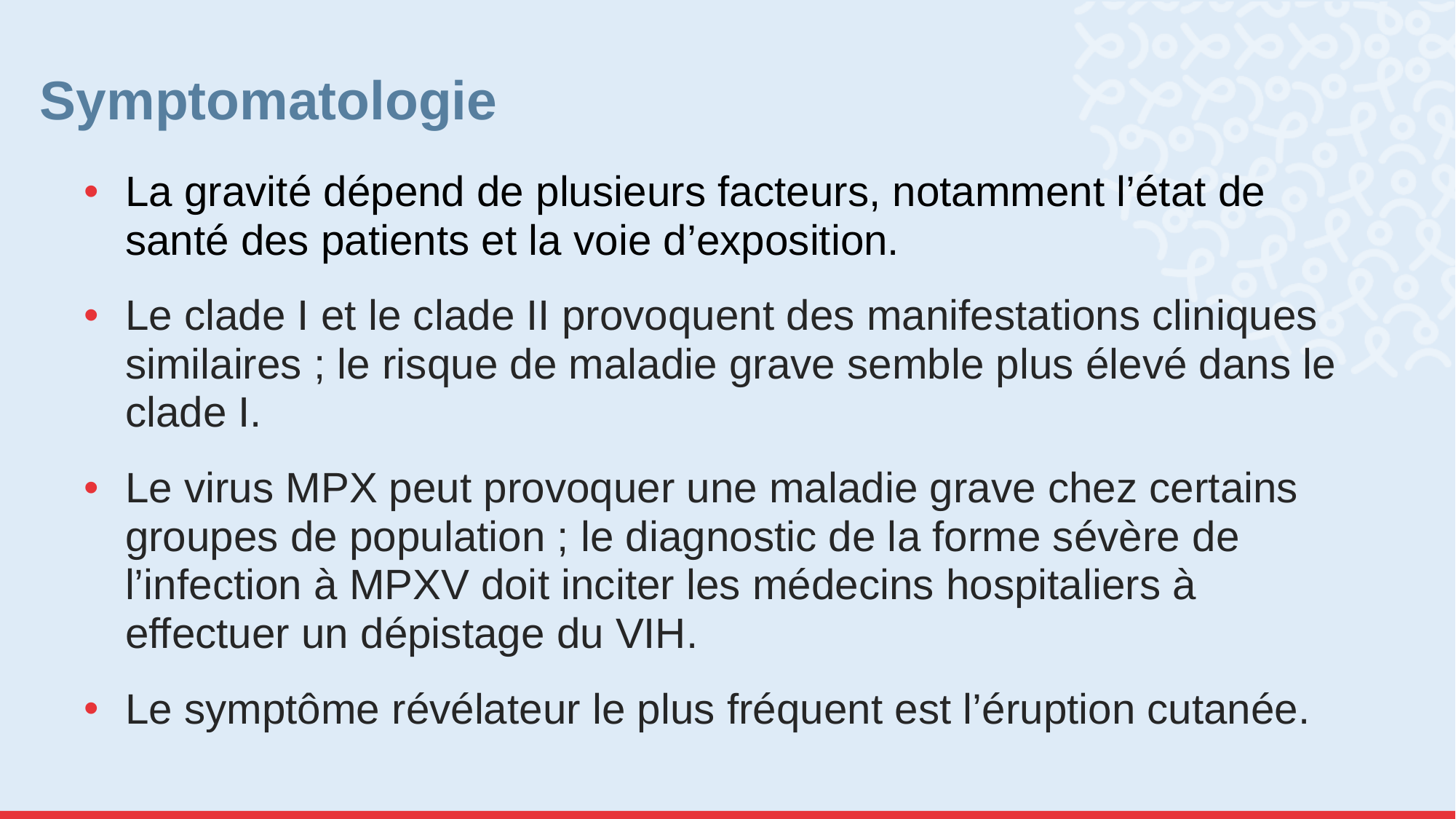

# Symptomatologie
La gravité dépend de plusieurs facteurs, notamment l’état de santé des patients et la voie d’exposition.
Le clade I et le clade II provoquent des manifestations cliniques similaires ; le risque de maladie grave semble plus élevé dans le clade I.
Le virus MPX peut provoquer une maladie grave chez certains groupes de population ; le diagnostic de la forme sévère de l’infection à MPXV doit inciter les médecins hospitaliers à effectuer un dépistage du VIH.
Le symptôme révélateur le plus fréquent est l’éruption cutanée.